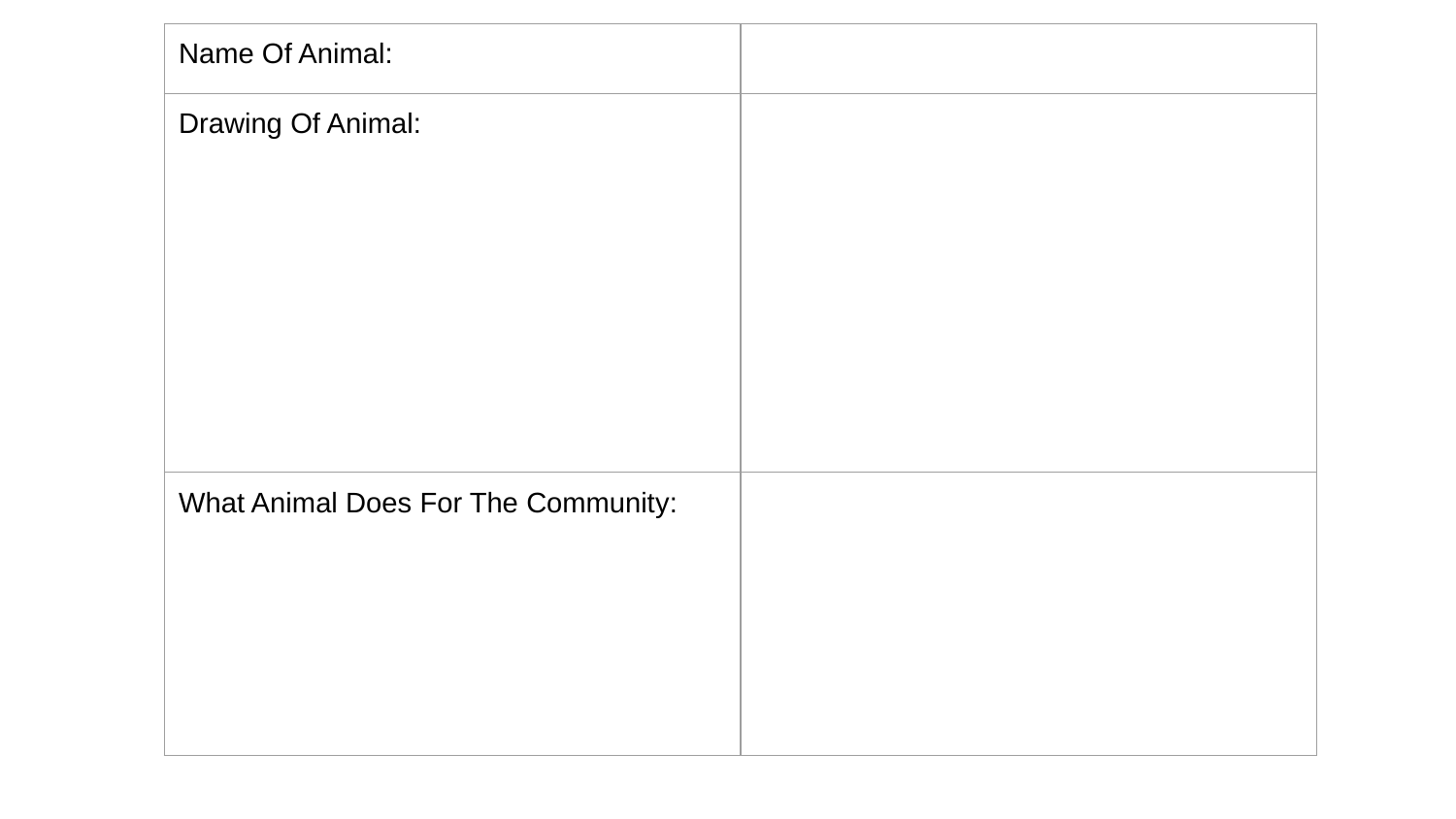

| Name Of Animal: |  |
| --- | --- |
| Drawing Of Animal: |  |
| What Animal Does For The Community: |  |